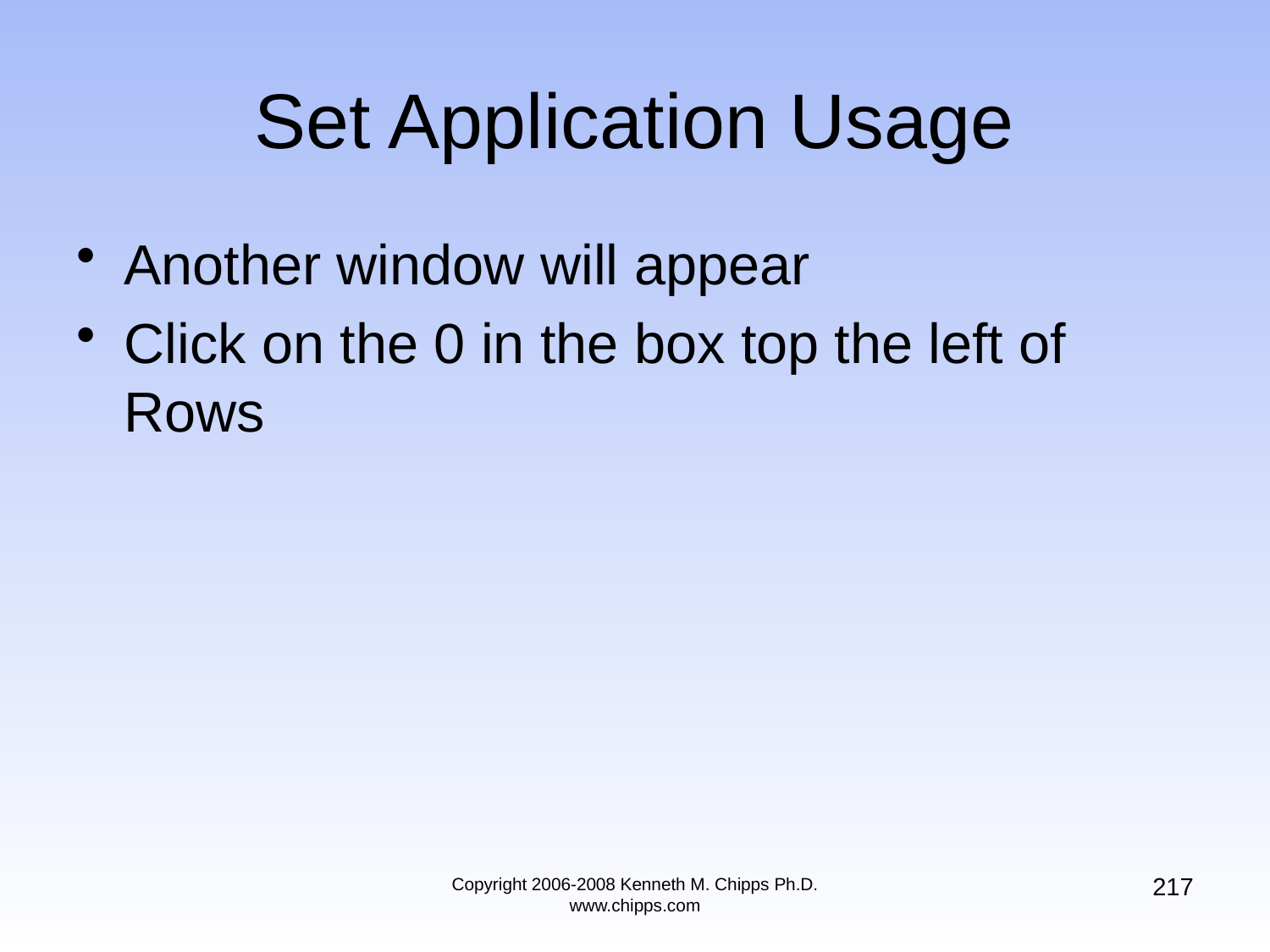

# Set Application Usage
Another window will appear
Click on the 0 in the box top the left of Rows
217
Copyright 2006-2008 Kenneth M. Chipps Ph.D. www.chipps.com